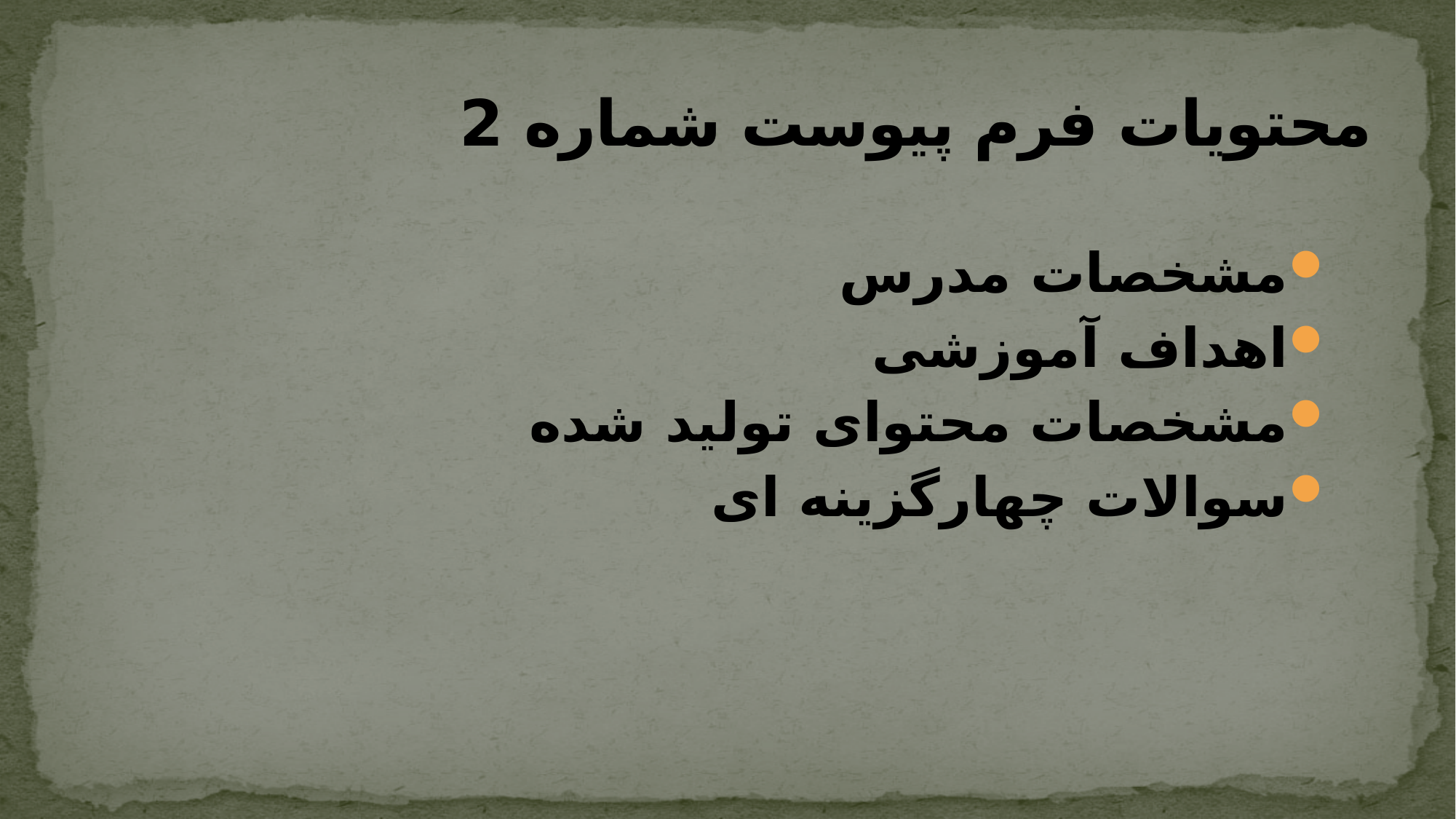

# محتویات فرم پیوست شماره 2
مشخصات مدرس
اهداف آموزشی
مشخصات محتوای تولید شده
سوالات چهارگزینه ای